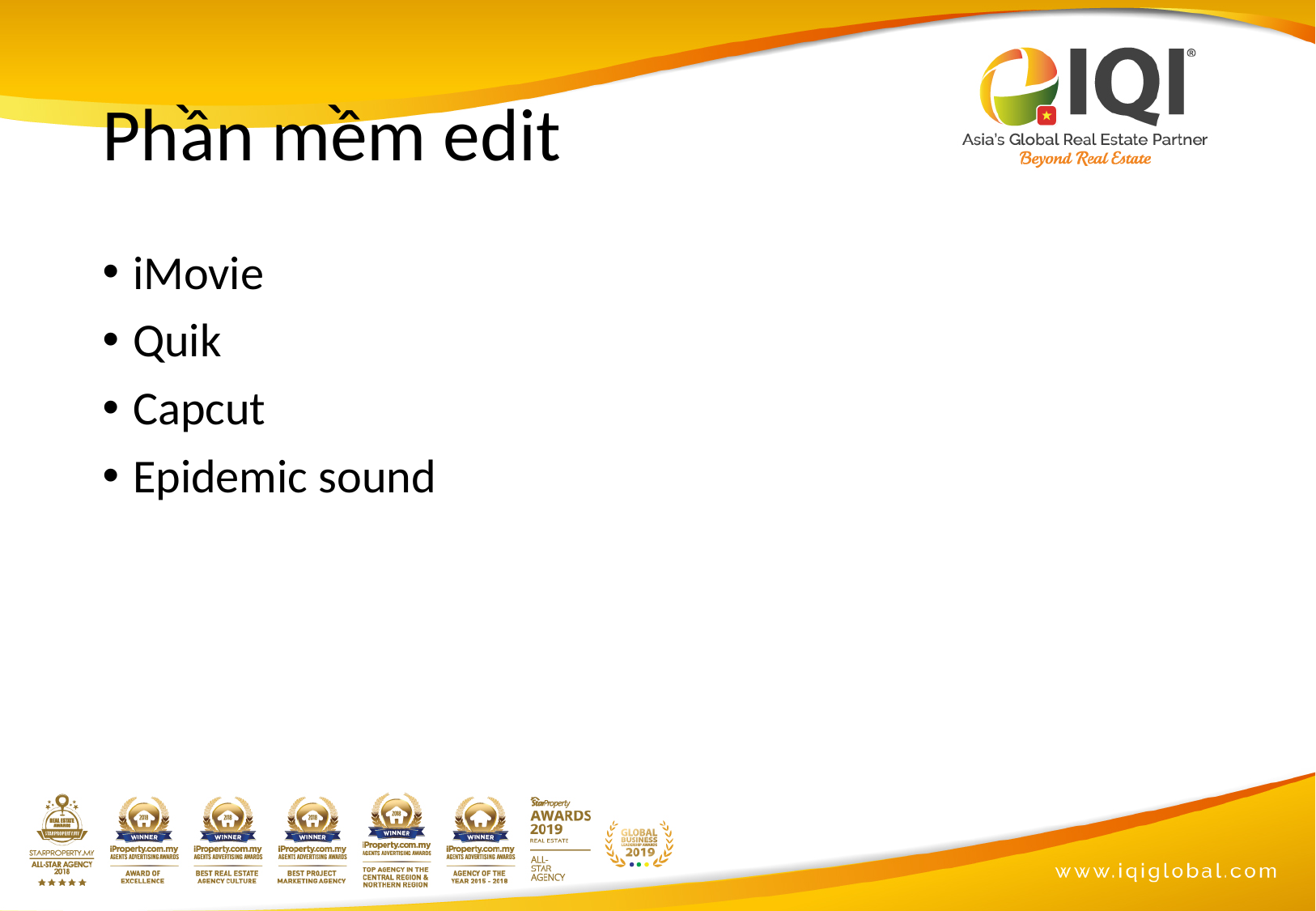

# Phần mềm edit
iMovie
Quik
Capcut
Epidemic sound